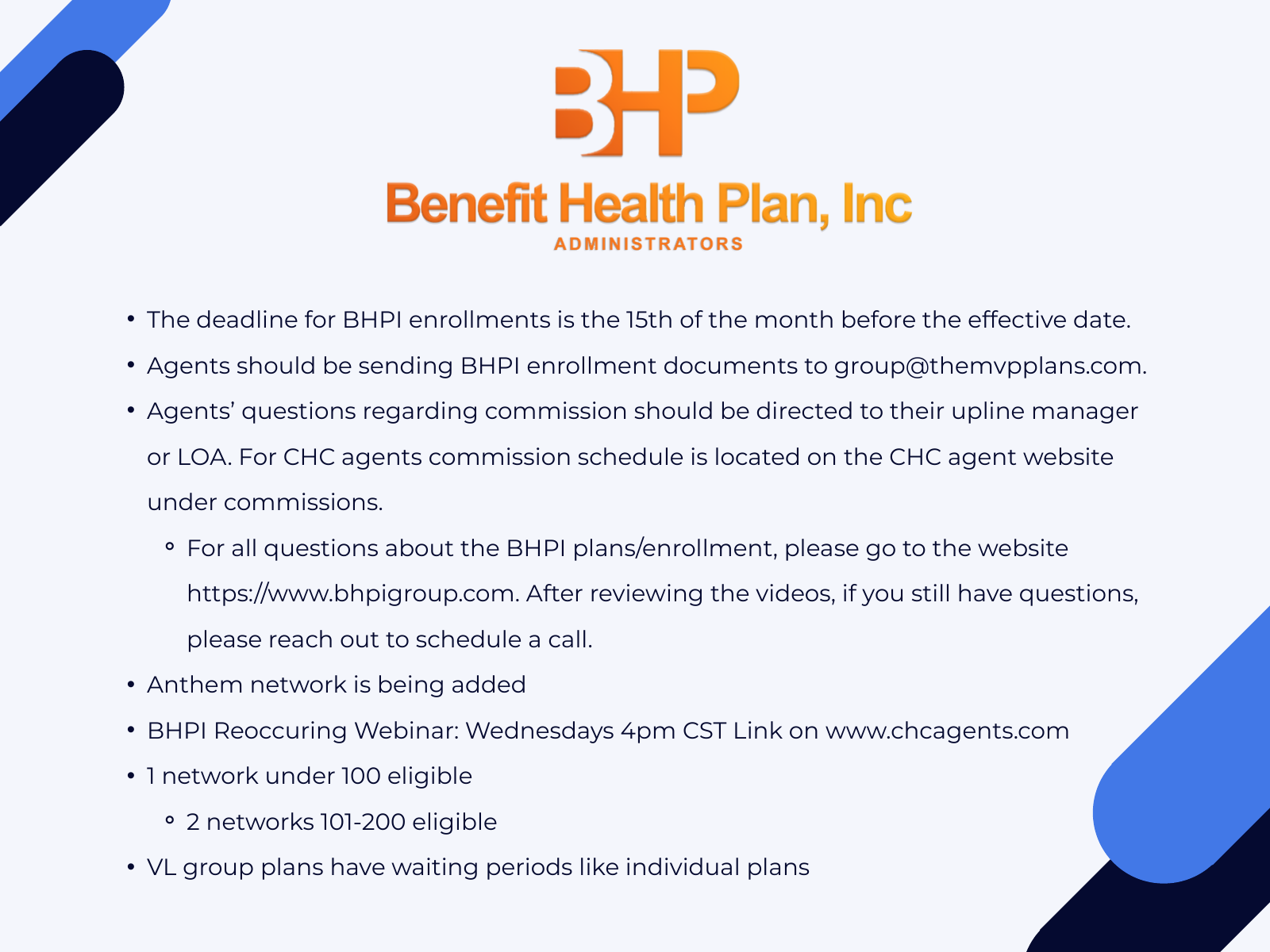

The deadline for BHPI enrollments is the 15th of the month before the effective date.
Agents should be sending BHPI enrollment documents to group@themvpplans.com.
Agents’ questions regarding commission should be directed to their upline manager or LOA. For CHC agents commission schedule is located on the CHC agent website under commissions.
For all questions about the BHPI plans/enrollment, please go to the website https://www.bhpigroup.com. After reviewing the videos, if you still have questions, please reach out to schedule a call.
Anthem network is being added
BHPI Reoccuring Webinar: Wednesdays 4pm CST Link on www.chcagents.com
1 network under 100 eligible
2 networks 101-200 eligible
VL group plans have waiting periods like individual plans